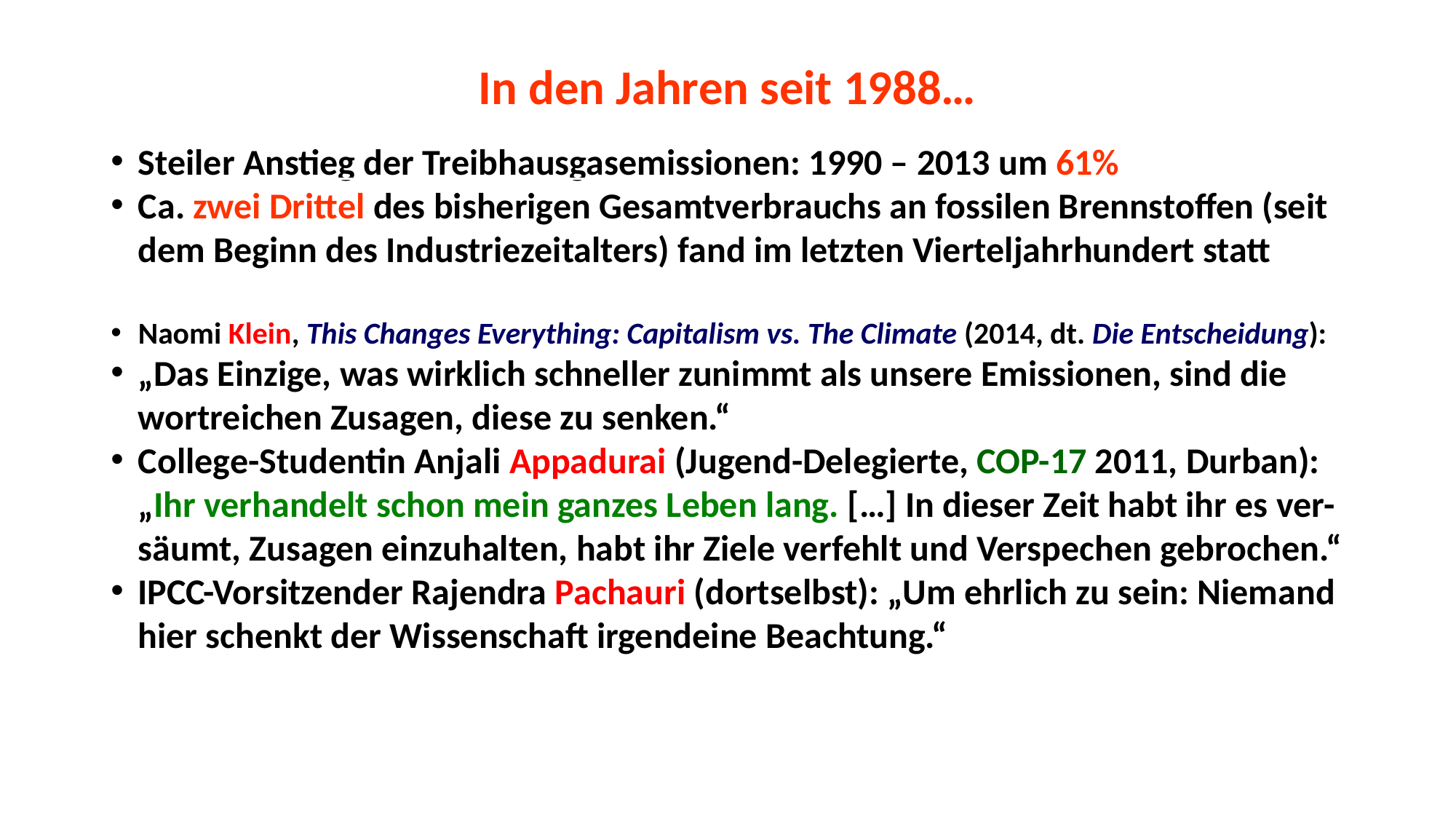

In den Jahren seit 1988…
Steiler Anstieg der Treibhausgasemissionen: 1990 – 2013 um 61%
Ca. zwei Drittel des bisherigen Gesamtverbrauchs an fossilen Brennstoffen (seit dem Beginn des Industriezeitalters) fand im letzten Vierteljahrhundert statt

Naomi Klein, This Changes Everything: Capitalism vs. The Climate (2014, dt. Die Entscheidung):
„Das Einzige, was wirklich schneller zunimmt als unsere Emissionen, sind die wortreichen Zusagen, diese zu senken.“
College-Studentin Anjali Appadurai (Jugend-Delegierte, COP-17 2011, Durban): „Ihr verhandelt schon mein ganzes Leben lang. […] In dieser Zeit habt ihr es ver-säumt, Zusagen einzuhalten, habt ihr Ziele verfehlt und Verspechen gebrochen.“
IPCC-Vorsitzender Rajendra Pachauri (dortselbst): „Um ehrlich zu sein: Niemand hier schenkt der Wissenschaft irgendeine Beachtung.“